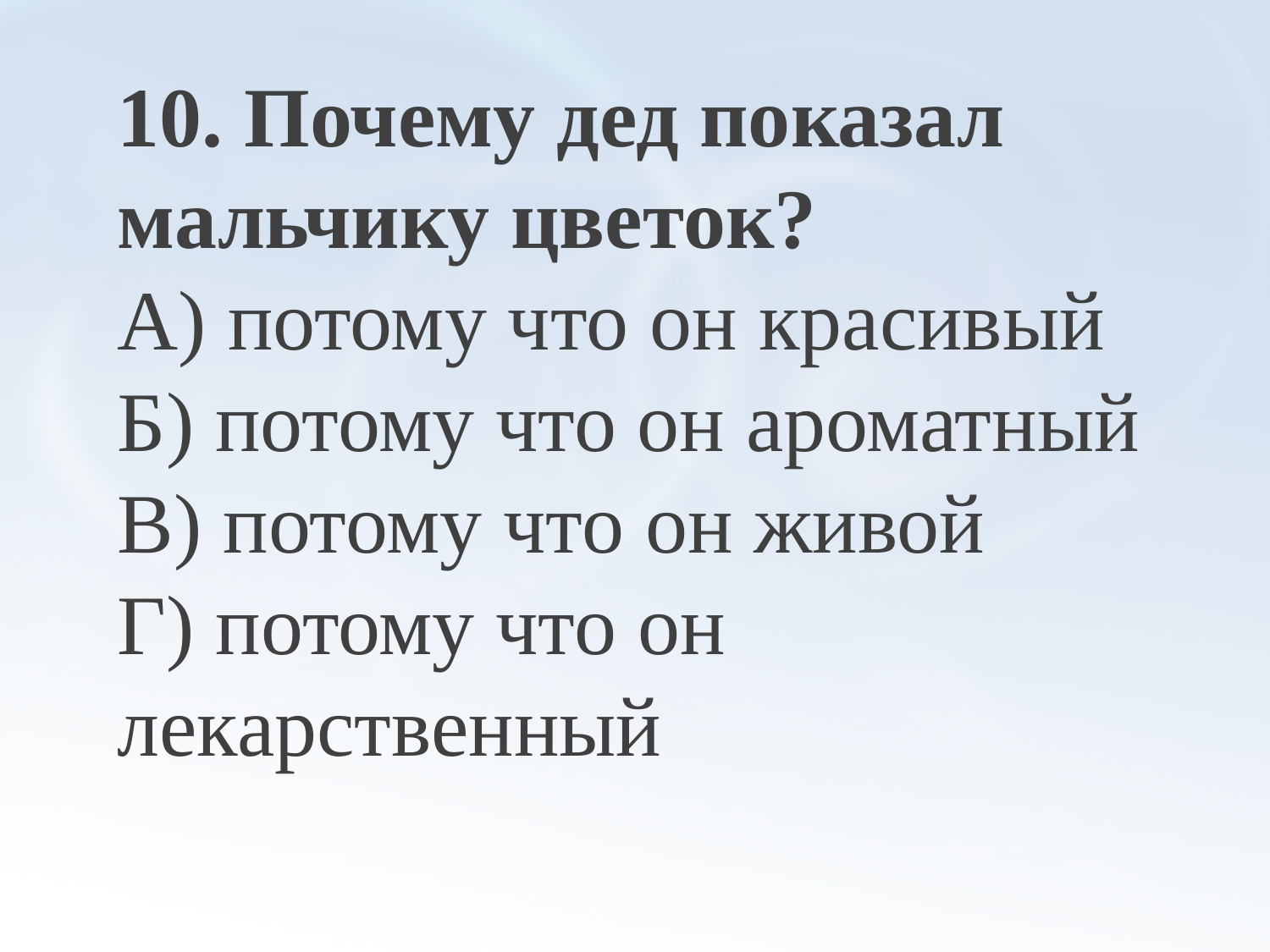

10. Почему дед показал мальчику цве­ток?
А) потому что он красивый Б) потому что он ароматный В) потому что он живой
Г) потому что он лекарственный